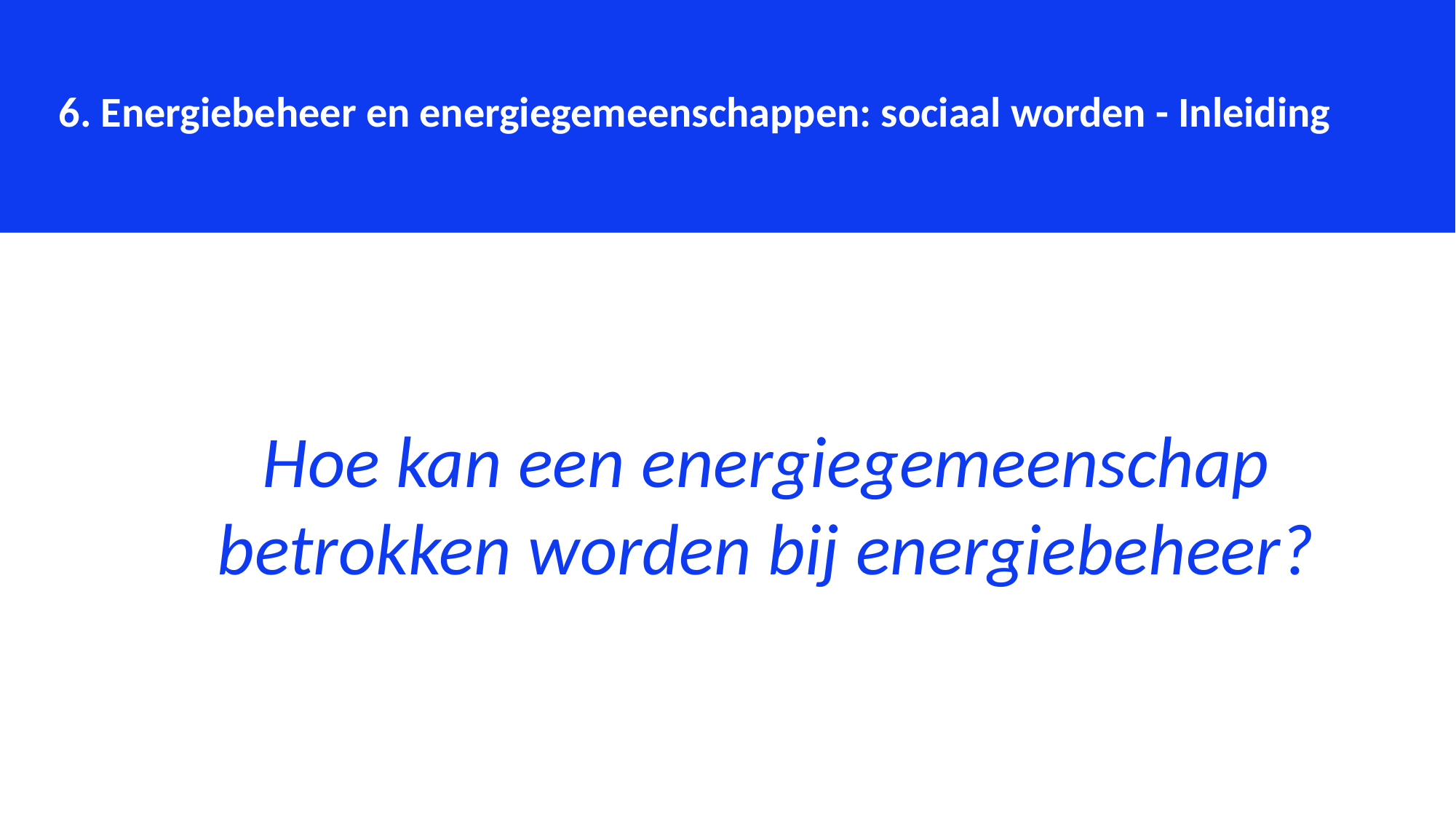

6. Energiebeheer en energiegemeenschappen: sociaal worden - Inleiding

Hoe kan een energiegemeenschap betrokken worden bij energiebeheer?